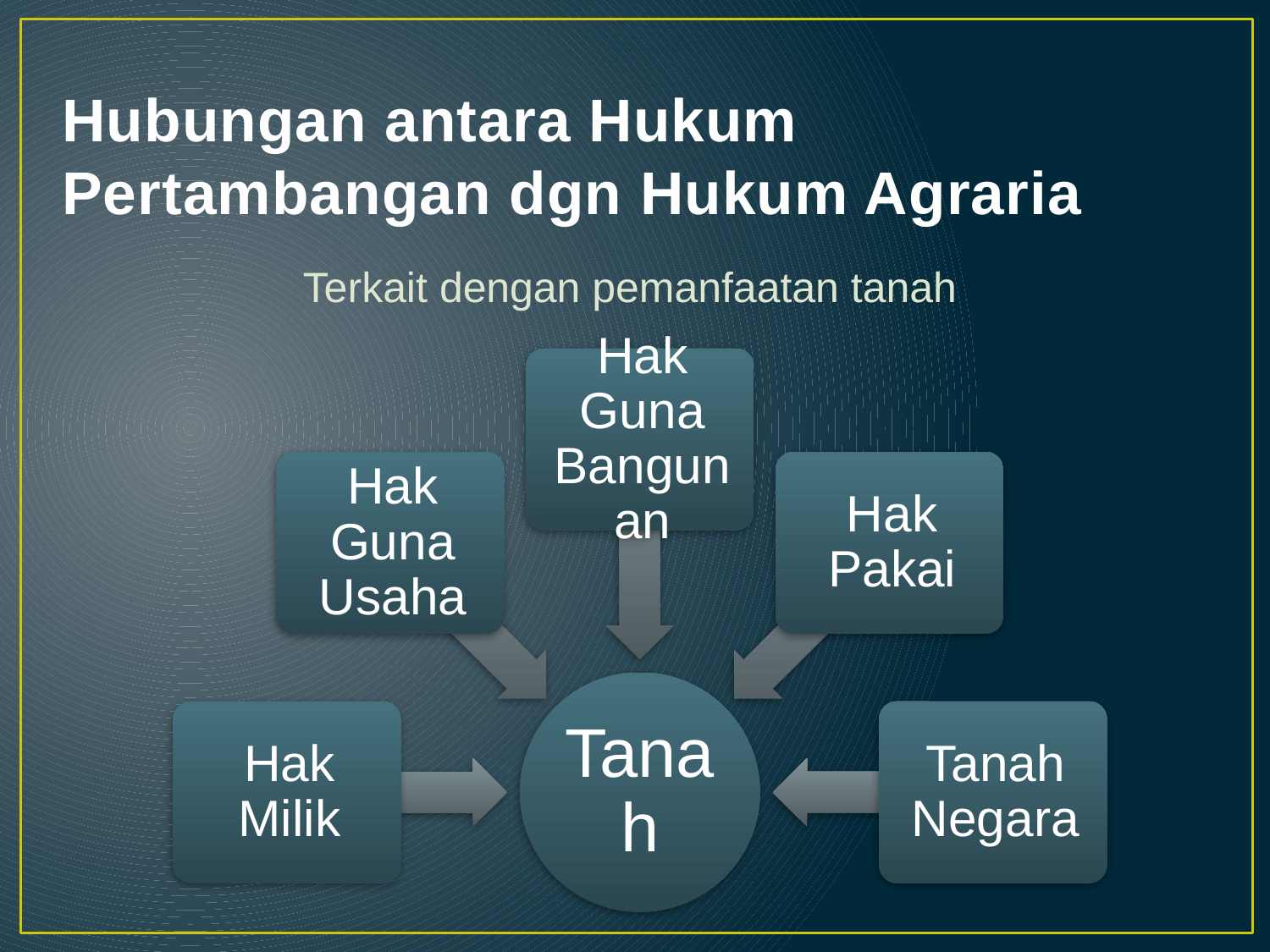

# Hubungan antara Hukum Pertambangan dgn Hukum Agraria
Terkait dengan pemanfaatan tanah

Tanah
Hak Milik
Hak Guna Usaha
Hak Guna Bangunan
Hak Pakai
Tanah Negara